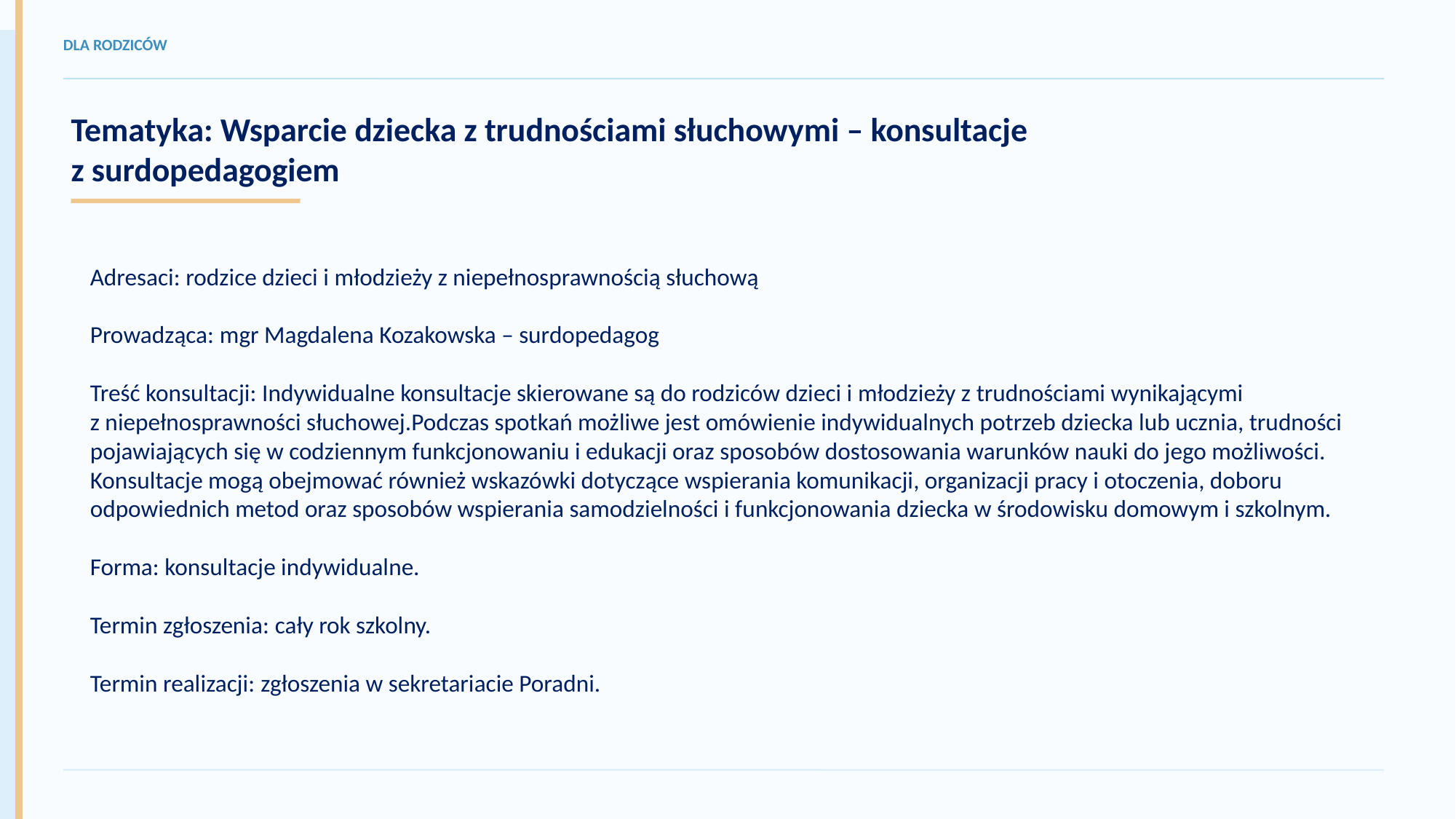

DLA RODZICÓW

Tematyka: Wsparcie dziecka z trudnościami słuchowymi – konsultacje
z surdopedagogiem

Adresaci: rodzice dzieci i młodzieży z niepełnosprawnością słuchową

Prowadząca: mgr Magdalena Kozakowska – surdopedagog

Treść konsultacji: Indywidualne konsultacje skierowane są do rodziców dzieci i młodzieży z trudnościami wynikającymi
z niepełnosprawności słuchowej.Podczas spotkań możliwe jest omówienie indywidualnych potrzeb dziecka lub ucznia, trudności pojawiających się w codziennym funkcjonowaniu i edukacji oraz sposobów dostosowania warunków nauki do jego możliwości. Konsultacje mogą obejmować również wskazówki dotyczące wspierania komunikacji, organizacji pracy i otoczenia, doboru odpowiednich metod oraz sposobów wspierania samodzielności i funkcjonowania dziecka w środowisku domowym i szkolnym.

Forma: konsultacje indywidualne.

Termin zgłoszenia: cały rok szkolny.

Termin realizacji: zgłoszenia w sekretariacie Poradni.